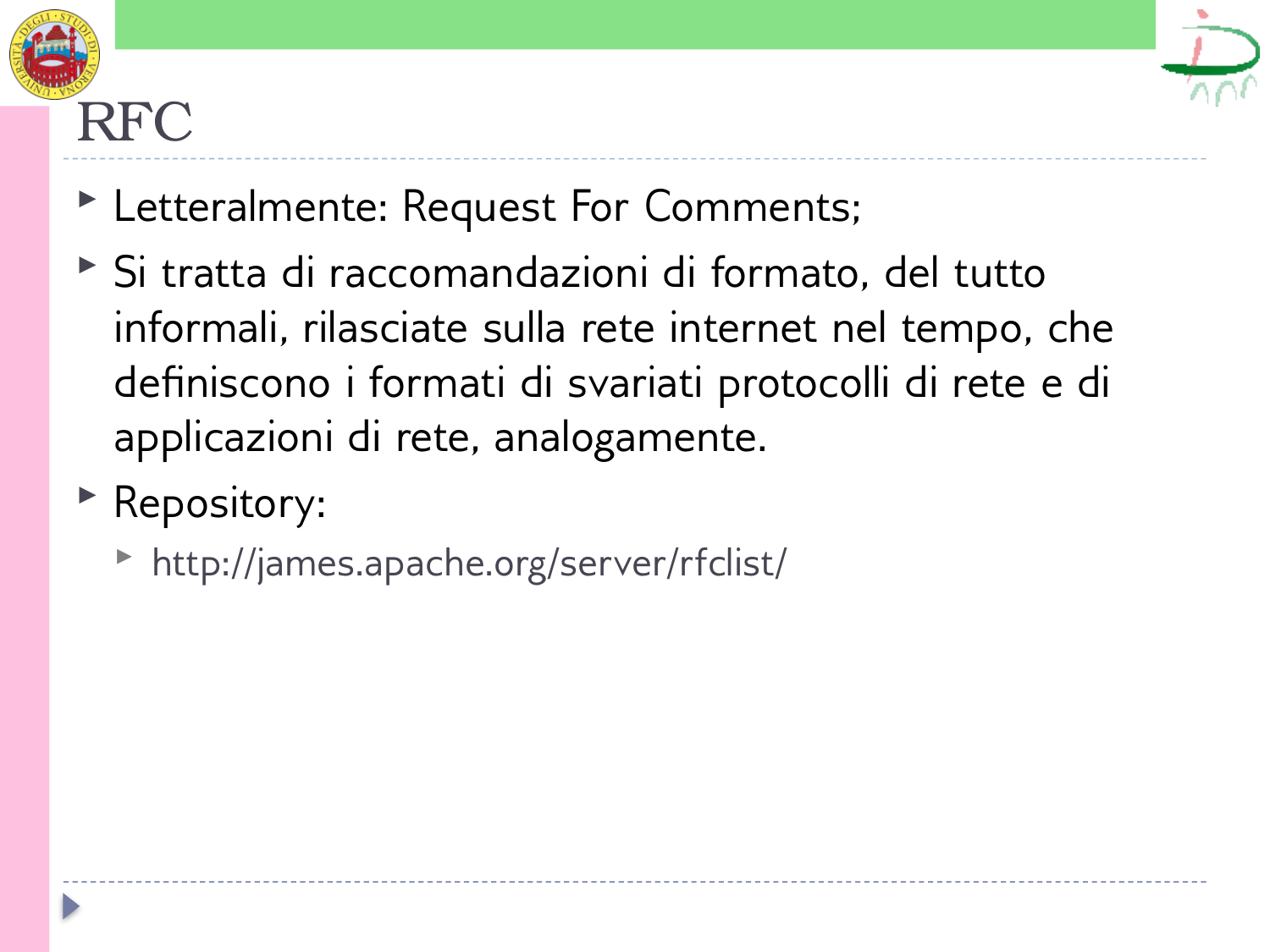

# RFC
Letteralmente: Request For Comments;
Si tratta di raccomandazioni di formato, del tutto informali, rilasciate sulla rete internet nel tempo, che definiscono i formati di svariati protocolli di rete e di applicazioni di rete, analogamente.
Repository:
http://james.apache.org/server/rfclist/